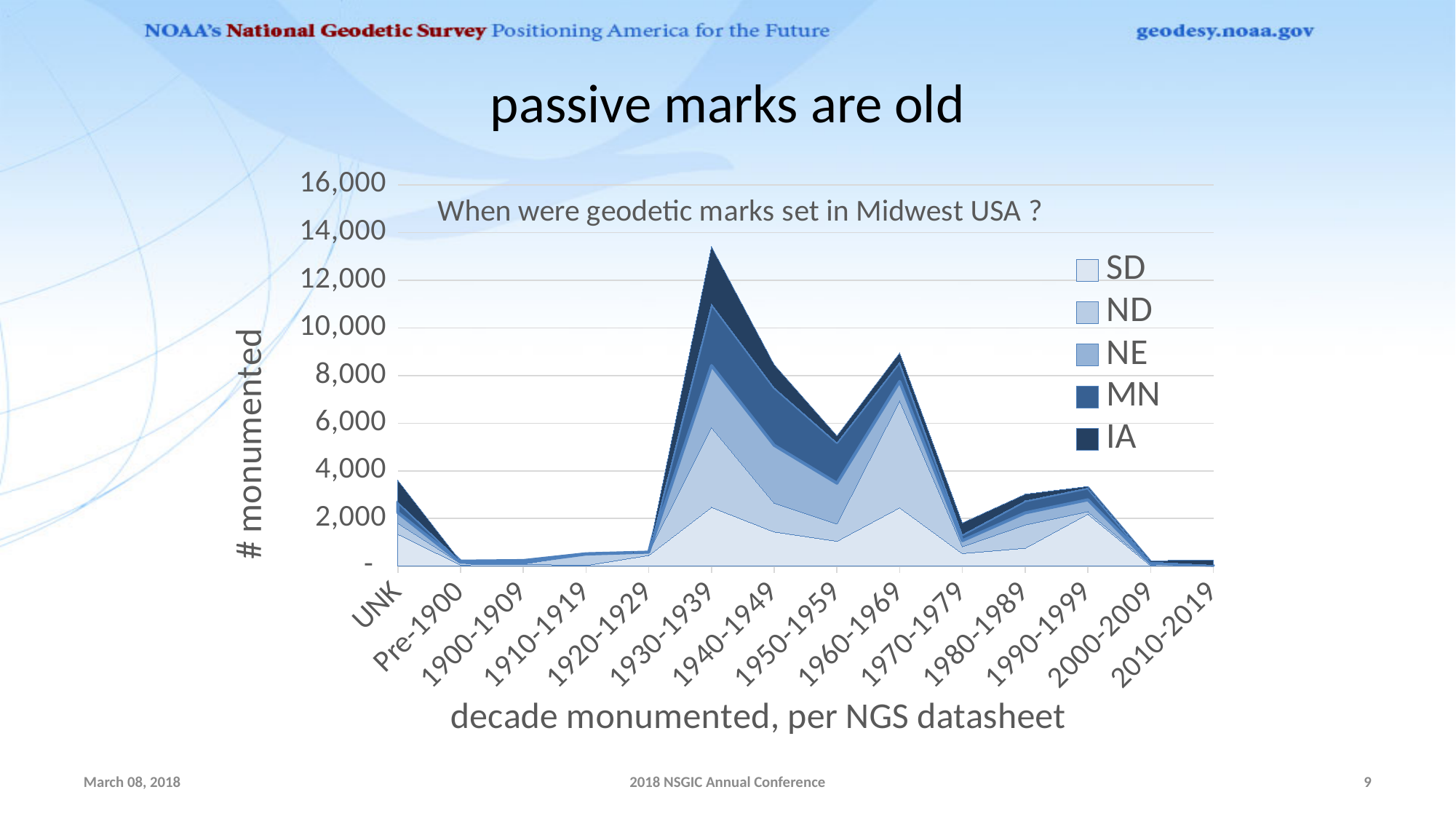

# passive marks are old

### Chart: When were geodetic marks set in Midwest USA ?

| Category | SD | ND | NE | MN | IA |
|---|---|---|---|---|---|
| UNK | 1338.0 | 460.0 | 452.0 | 452.0 | 904.0 |
| Pre-1900 | 49.0 | 69.0 | 48.0 | 48.0 | 0.0 |
| 1900-1909 | 81.0 | 8.0 | 74.0 | 74.0 | 6.0 |
| 1910-1919 | 25.0 | 475.0 | 11.0 | 11.0 | 6.0 |
| 1920-1929 | 452.0 | 138.0 | 0.0 | 0.0 | 41.0 |
| 1930-1939 | 2470.0 | 3350.0 | 2594.0 | 2594.0 | 2400.0 |
| 1940-1949 | 1437.0 | 1208.0 | 2428.0 | 2428.0 | 960.0 |
| 1950-1959 | 1045.0 | 726.0 | 1712.0 | 1712.0 | 282.0 |
| 1960-1969 | 2452.0 | 4476.0 | 822.0 | 822.0 | 384.0 |
| 1970-1979 | 530.0 | 288.0 | 255.0 | 255.0 | 491.0 |
| 1980-1989 | 753.0 | 975.0 | 508.0 | 508.0 | 277.0 |
| 1990-1999 | 2182.0 | 106.0 | 498.0 | 498.0 | 63.0 |
| 2000-2009 | 27.0 | 55.0 | 46.0 | 46.0 | 56.0 |
| 2010-2019 | 3.0 | 34.0 | 2.0 | 2.0 | 218.0 |
March 08, 2018
2018 NSGIC Annual Conference
9